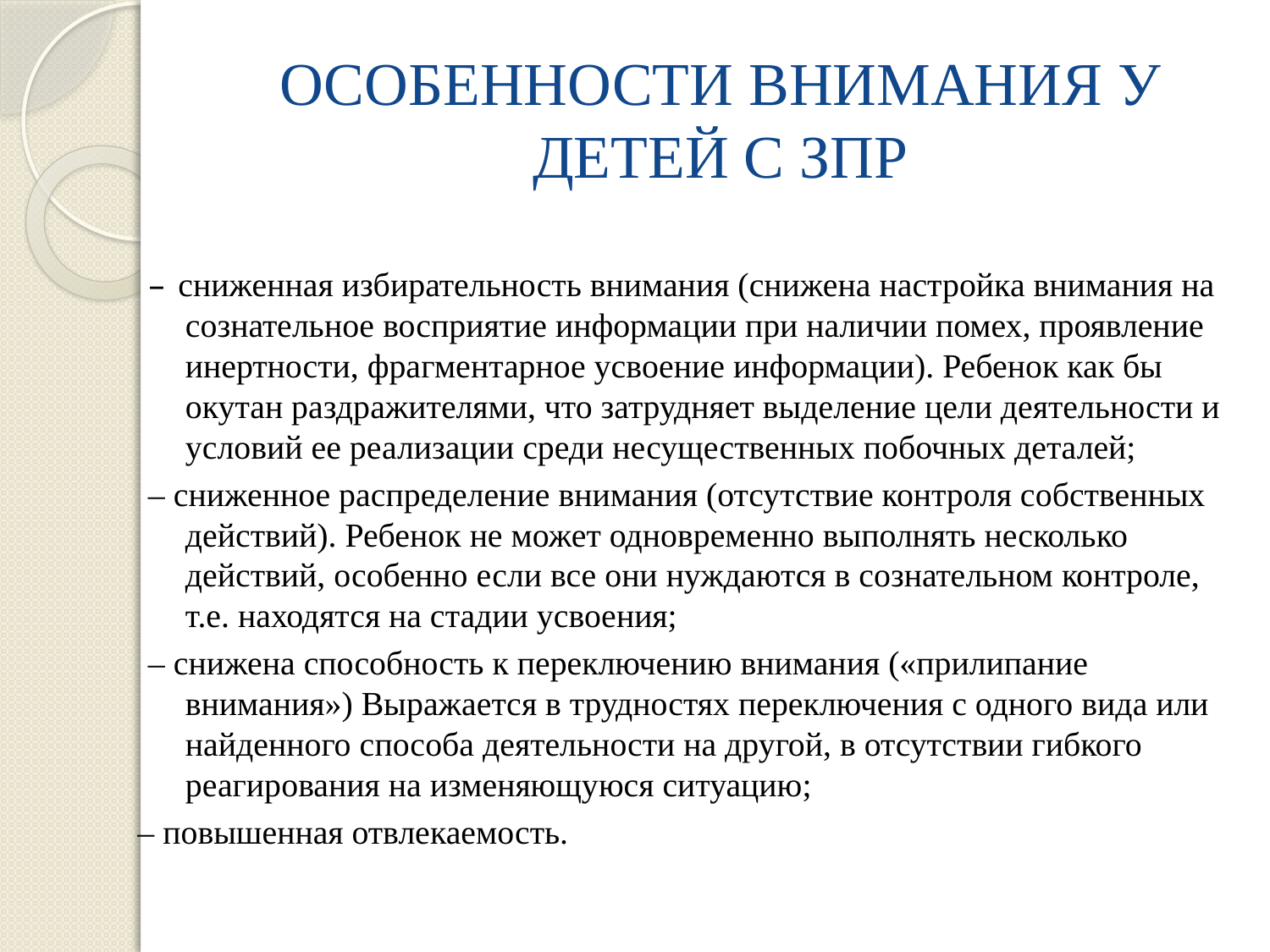

# ОСОБЕННОСТИ ВНИМАНИЯ У ДЕТЕЙ С ЗПР

– сниженная избирательность внимания (снижена настройка внимания на сознательное восприятие информации при наличии помех, проявление инертности, фрагментарное усвоение информации). Ребенок как бы окутан раздражителями, что затрудняет выделение цели деятельности и условий ее реализации среди несущественных побочных деталей;
– сниженное распределение внимания (отсутствие контроля собственных действий). Ребенок не может одновременно выполнять несколько действий, особенно если все они нуждаются в сознательном контроле, т.е. находятся на стадии усвоения;
– снижена способность к переключению внимания («прилипание внимания») Выражается в трудностях переключения с одного вида или найденного способа деятельности на другой, в отсутствии гибкого реагирования на изменяющуюся ситуацию;
– повышенная отвлекаемость.